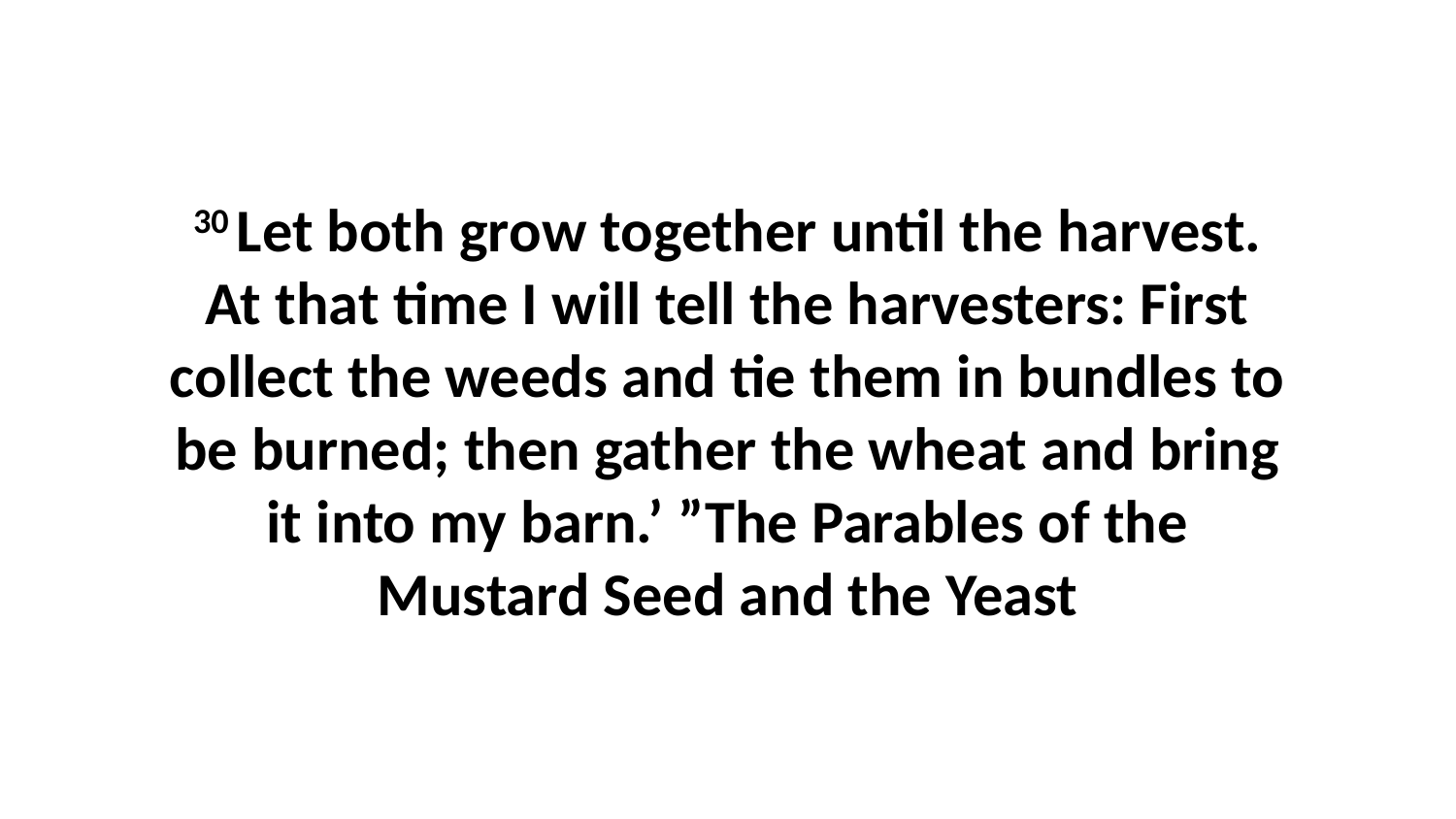

30 Let both grow together until the harvest. At that time I will tell the harvesters: First collect the weeds and tie them in bundles to be burned; then gather the wheat and bring it into my barn.’ ”The Parables of the Mustard Seed and the Yeast